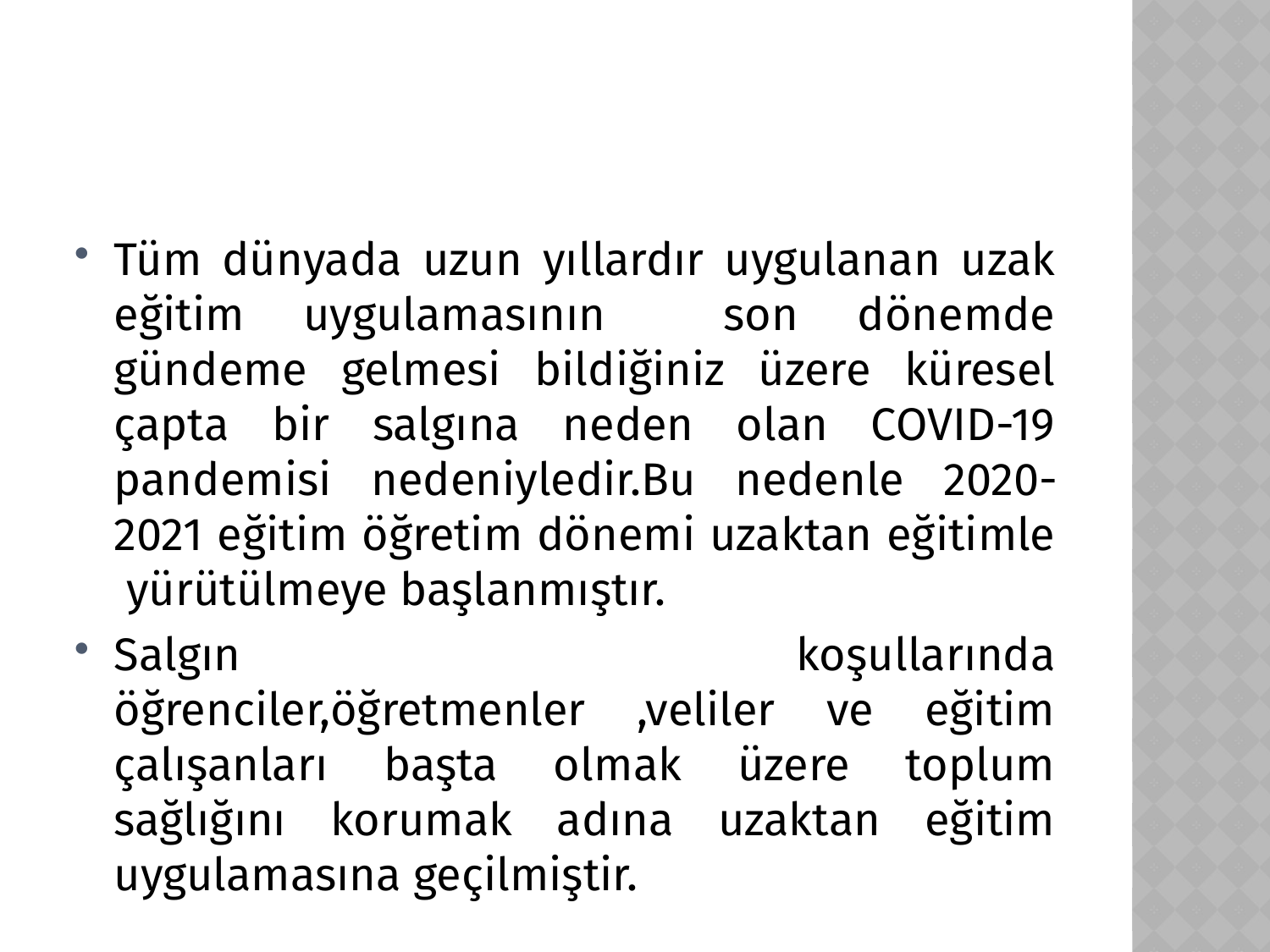

#
Tüm dünyada uzun yıllardır uygulanan uzak eğitim uygulamasının  son dönemde gündeme gelmesi bildiğiniz üzere küresel çapta bir salgına neden olan COVID-19 pandemisi nedeniyledir.Bu nedenle 2020-2021 eğitim öğretim dönemi uzaktan eğitimle  yürütülmeye başlanmıştır.
Salgın koşullarında öğrenciler,öğretmenler ,veliler ve eğitim çalışanları başta olmak üzere toplum sağlığını korumak adına uzaktan eğitim uygulamasına geçilmiştir.